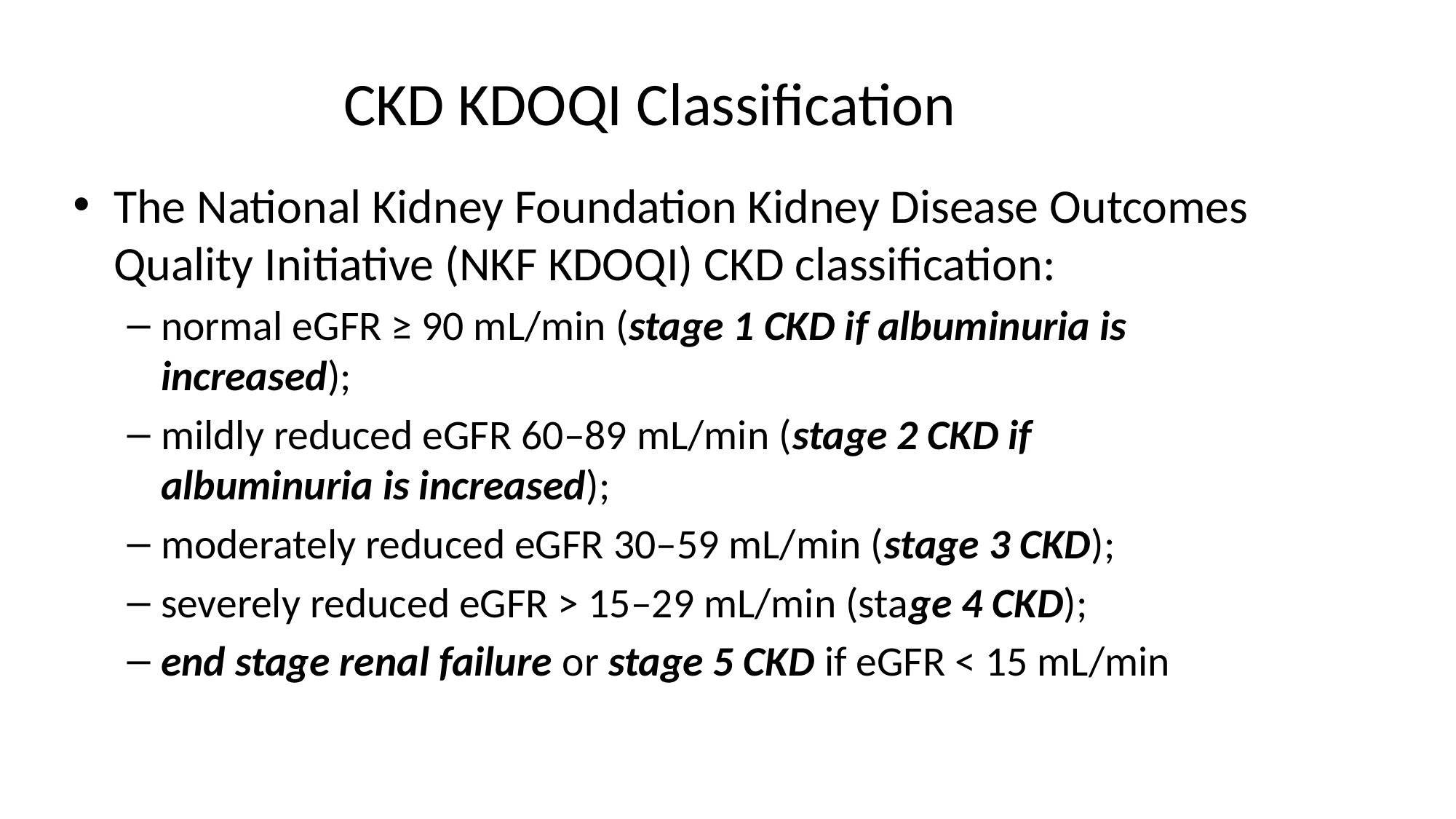

# CKD KDOQI Classification
The National Kidney Foundation Kidney Disease Outcomes Quality Initiative (NKF KDOQI) CKD classification:
normal eGFR ≥ 90 mL/min (stage 1 CKD if albuminuria is increased);
mildly reduced eGFR 60–89 mL/min (stage 2 CKD if albuminuria is increased);
moderately reduced eGFR 30–59 mL/min (stage 3 CKD);
severely reduced eGFR > 15–29 mL/min (stage 4 CKD);
end stage renal failure or stage 5 CKD if eGFR < 15 mL/min